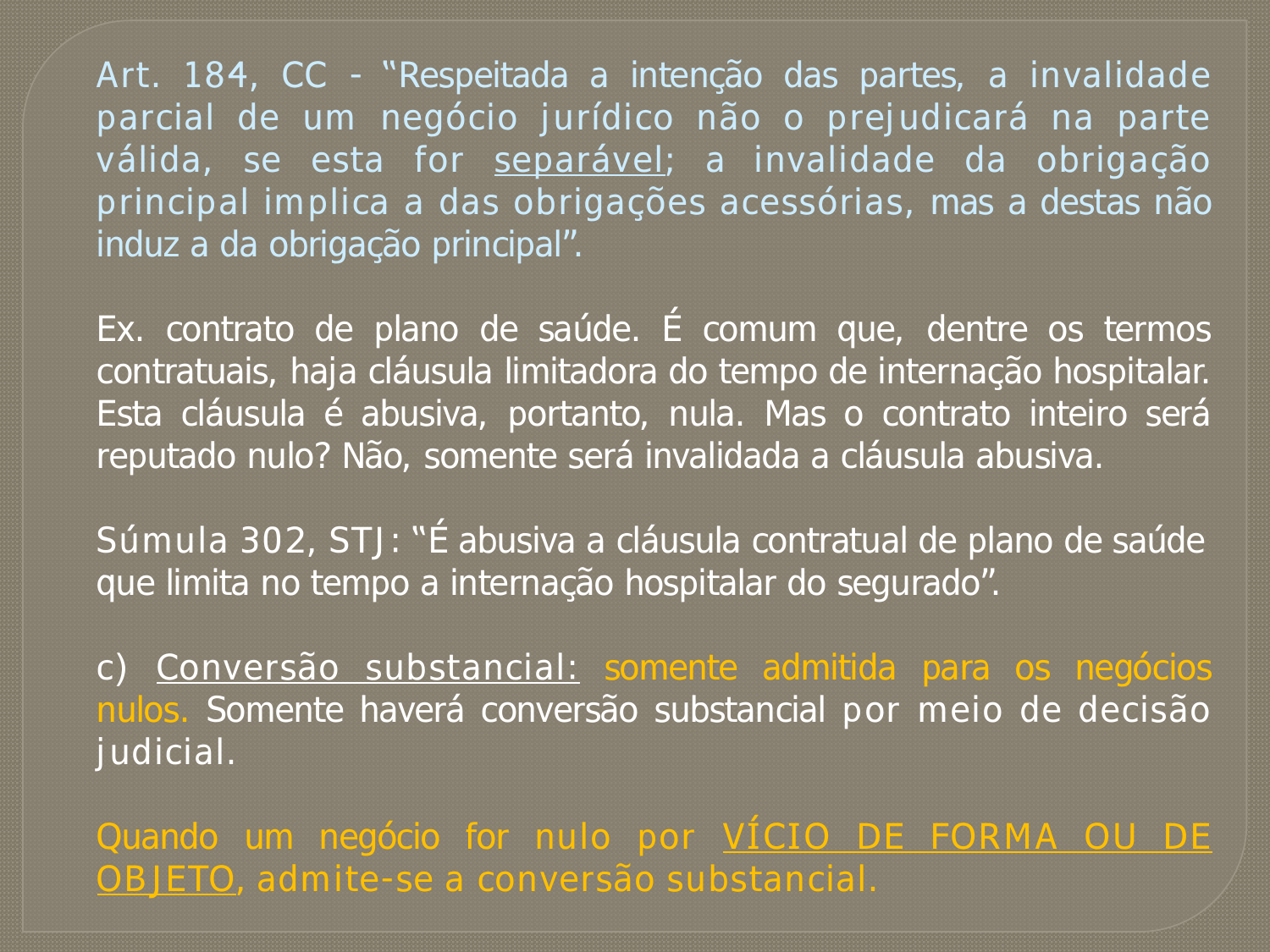

Art. 184, CC - “Respeitada a intenção das partes, a invalidade parcial de um negócio jurídico não o prejudicará na parte válida, se esta for separável; a invalidade da obrigação principal implica a das obrigações acessórias, mas a destas não induz a da obrigação principal”.

Ex. contrato de plano de saúde. É comum que, dentre os termos contratuais, haja cláusula limitadora do tempo de internação hospitalar. Esta cláusula é abusiva, portanto, nula. Mas o contrato inteiro será reputado nulo? Não, somente será invalidada a cláusula abusiva.

Súmula 302, STJ: “É abusiva a cláusula contratual de plano de saúde que limita no tempo a internação hospitalar do segurado”.

c) Conversão substancial: somente admitida para os negócios nulos. Somente haverá conversão substancial por meio de decisão judicial.

Quando um negócio for nulo por VÍCIO DE FORMA OU DE OBJETO, admite-se a conversão substancial.